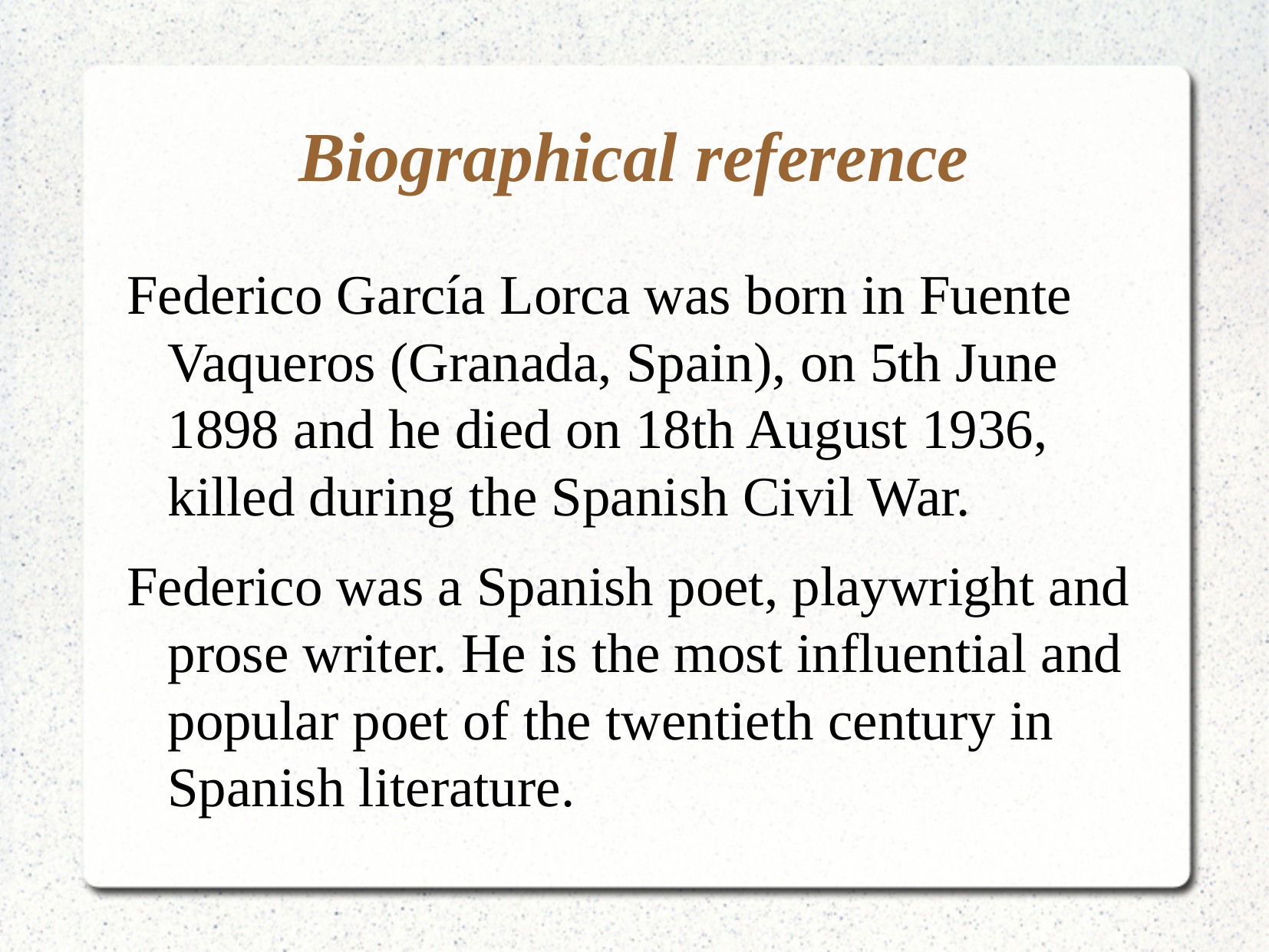

Biographical reference
Federico García Lorca was born in Fuente Vaqueros (Granada, Spain), on 5th June 1898 and he died on 18th August 1936, killed during the Spanish Civil War.
Federico was a Spanish poet, playwright and prose writer. He is the most influential and popular poet of the twentieth century in Spanish literature.